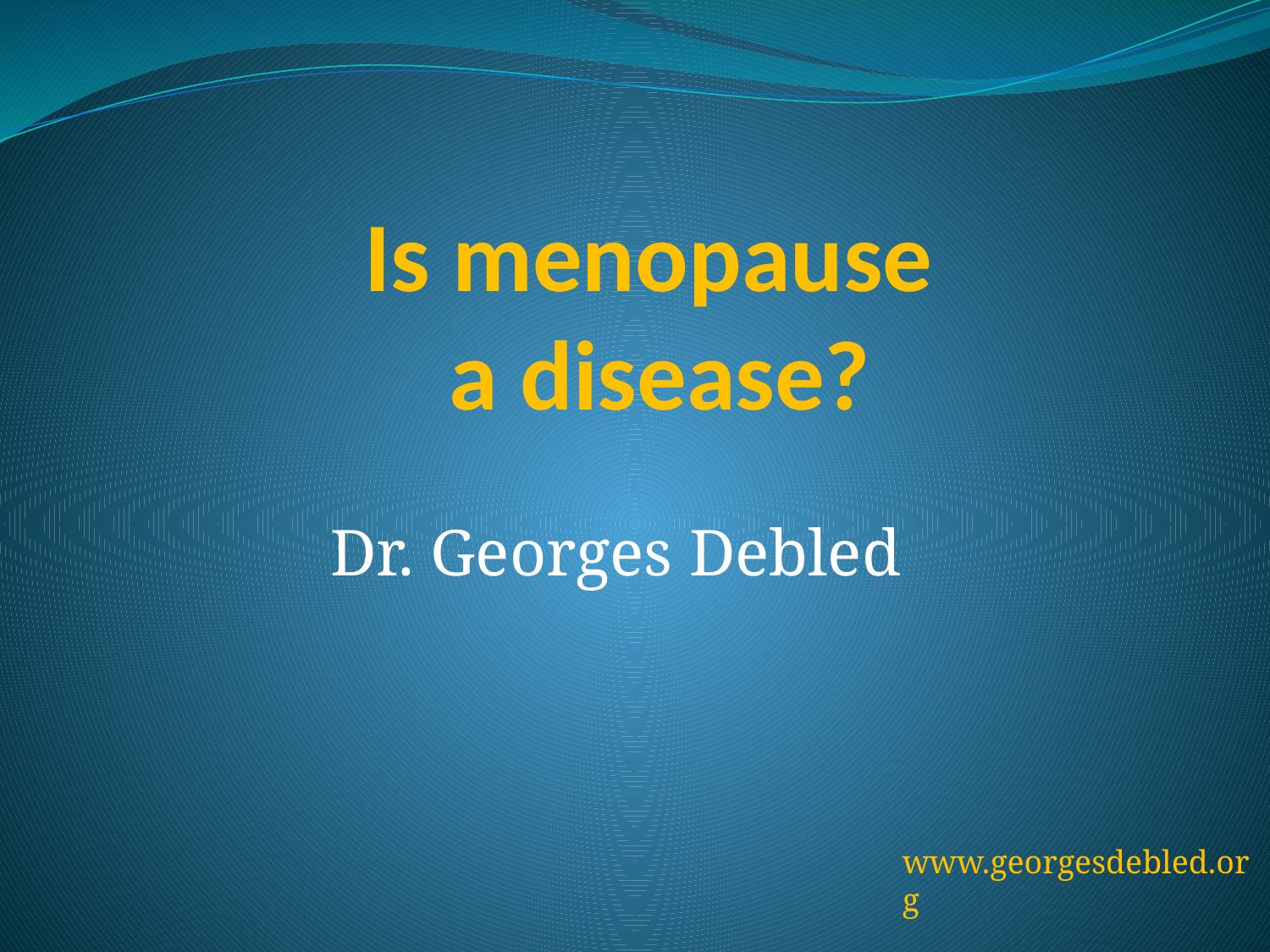

# Is menopause a disease?
Dr. Georges Debled
www.georgesdebled.org